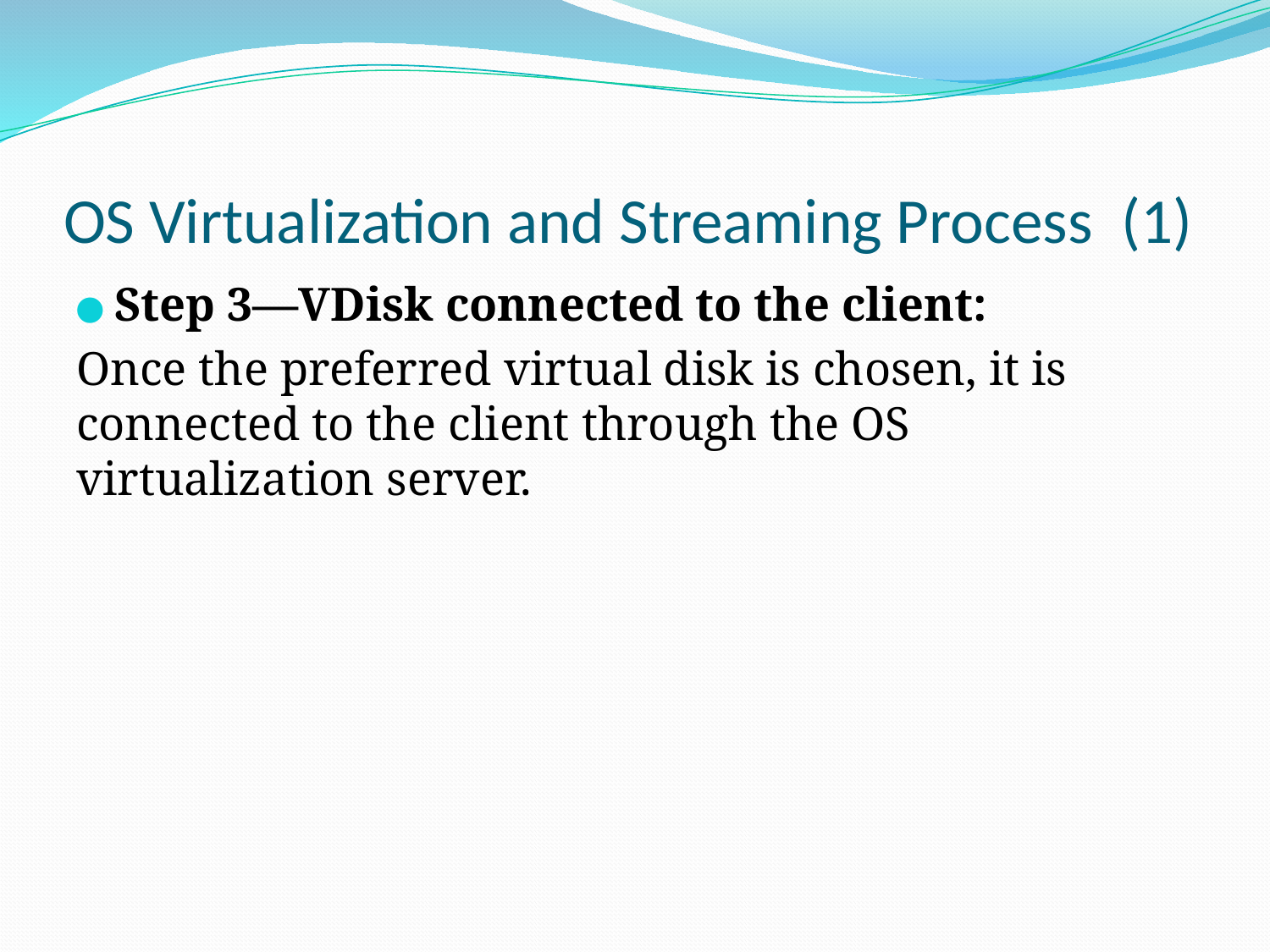

# OS Virtualization and Streaming Process  (1)
Step 3—VDisk connected to the client:
Once the preferred virtual disk is chosen, it is connected to the client through the OS virtualization server.